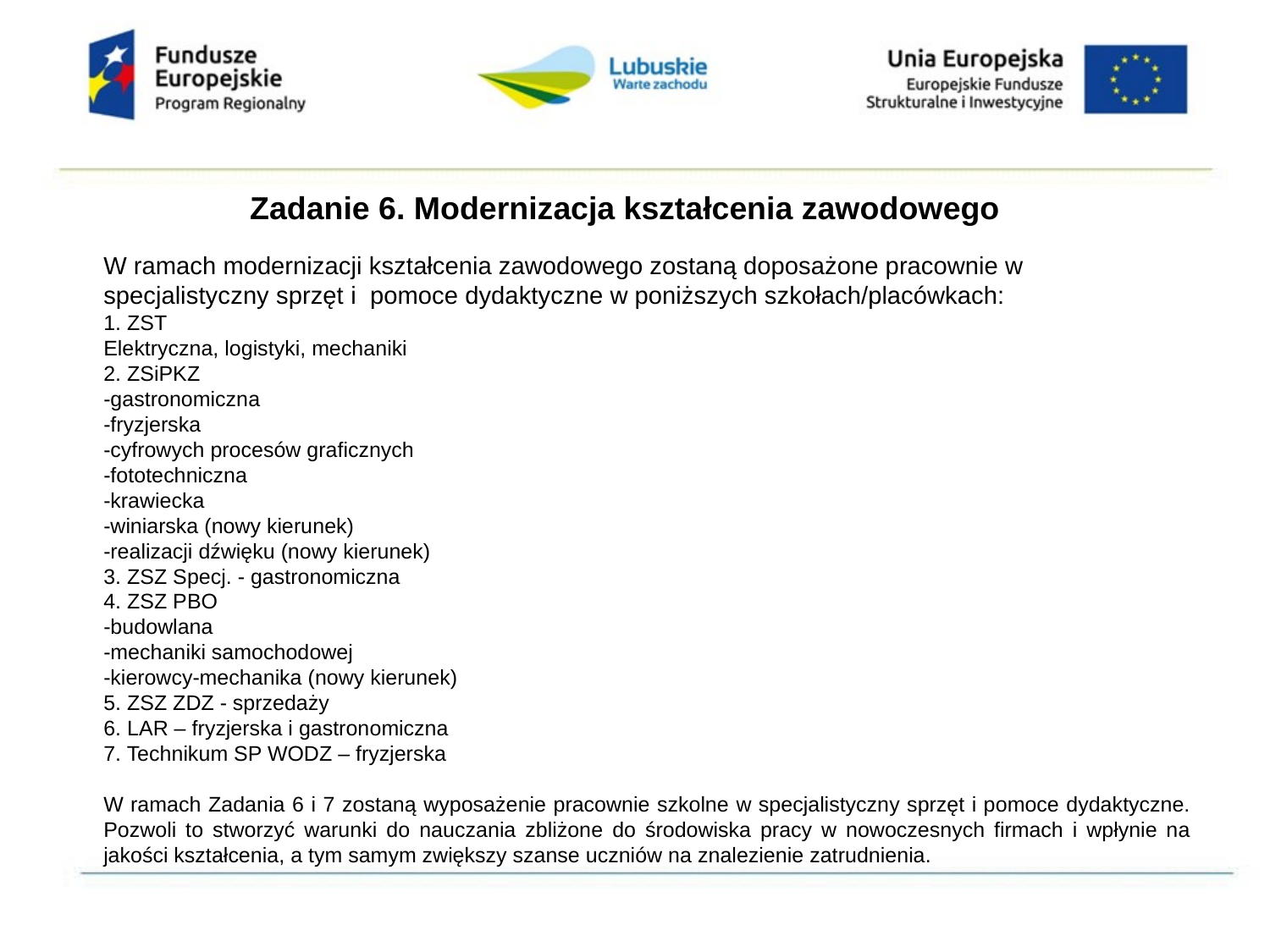

Zadanie 6. Modernizacja kształcenia zawodowego

W ramach modernizacji kształcenia zawodowego zostaną doposażone pracownie w specjalistyczny sprzęt i  pomoce dydaktyczne w poniższych szkołach/placówkach:
1. ZST
Elektryczna, logistyki, mechaniki
2. ZSiPKZ
-gastronomiczna
-fryzjerska
-cyfrowych procesów graficznych
-fototechniczna
-krawiecka
-winiarska (nowy kierunek)
-realizacji dźwięku (nowy kierunek)
3. ZSZ Specj. - gastronomiczna
4. ZSZ PBO
-budowlana
-mechaniki samochodowej
-kierowcy-mechanika (nowy kierunek)
5. ZSZ ZDZ - sprzedaży
6. LAR – fryzjerska i gastronomiczna
7. Technikum SP WODZ – fryzjerska

W ramach Zadania 6 i 7 zostaną wyposażenie pracownie szkolne w specjalistyczny sprzęt i pomoce dydaktyczne. Pozwoli to stworzyć warunki do nauczania zbliżone do środowiska pracy w nowoczesnych firmach i wpłynie na jakości kształcenia, a tym samym zwiększy szanse uczniów na znalezienie zatrudnienia.